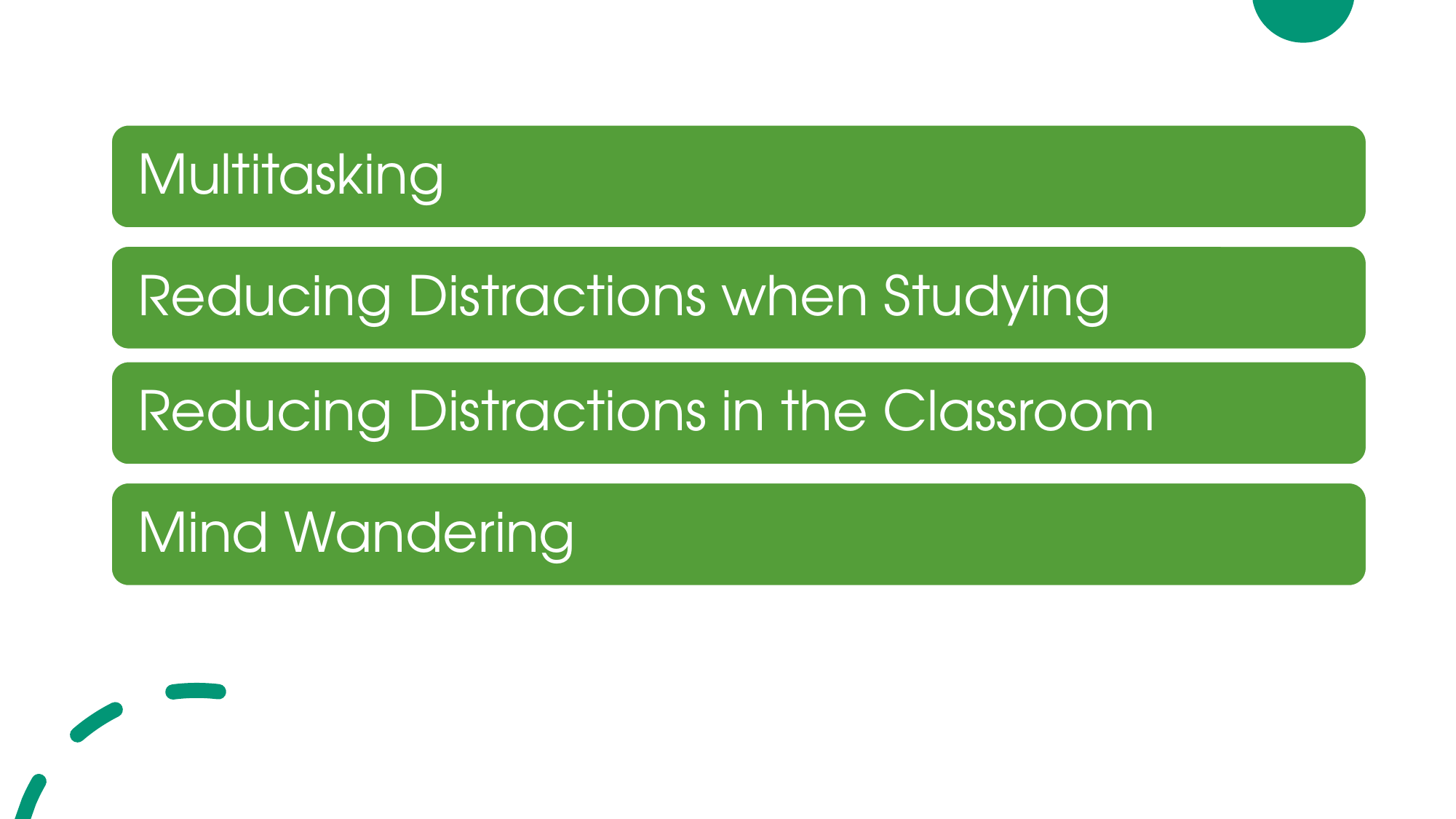

Multitasking
Reducing Distractions when Studying
Reducing Distractions in the Classroom
Mind Wandering